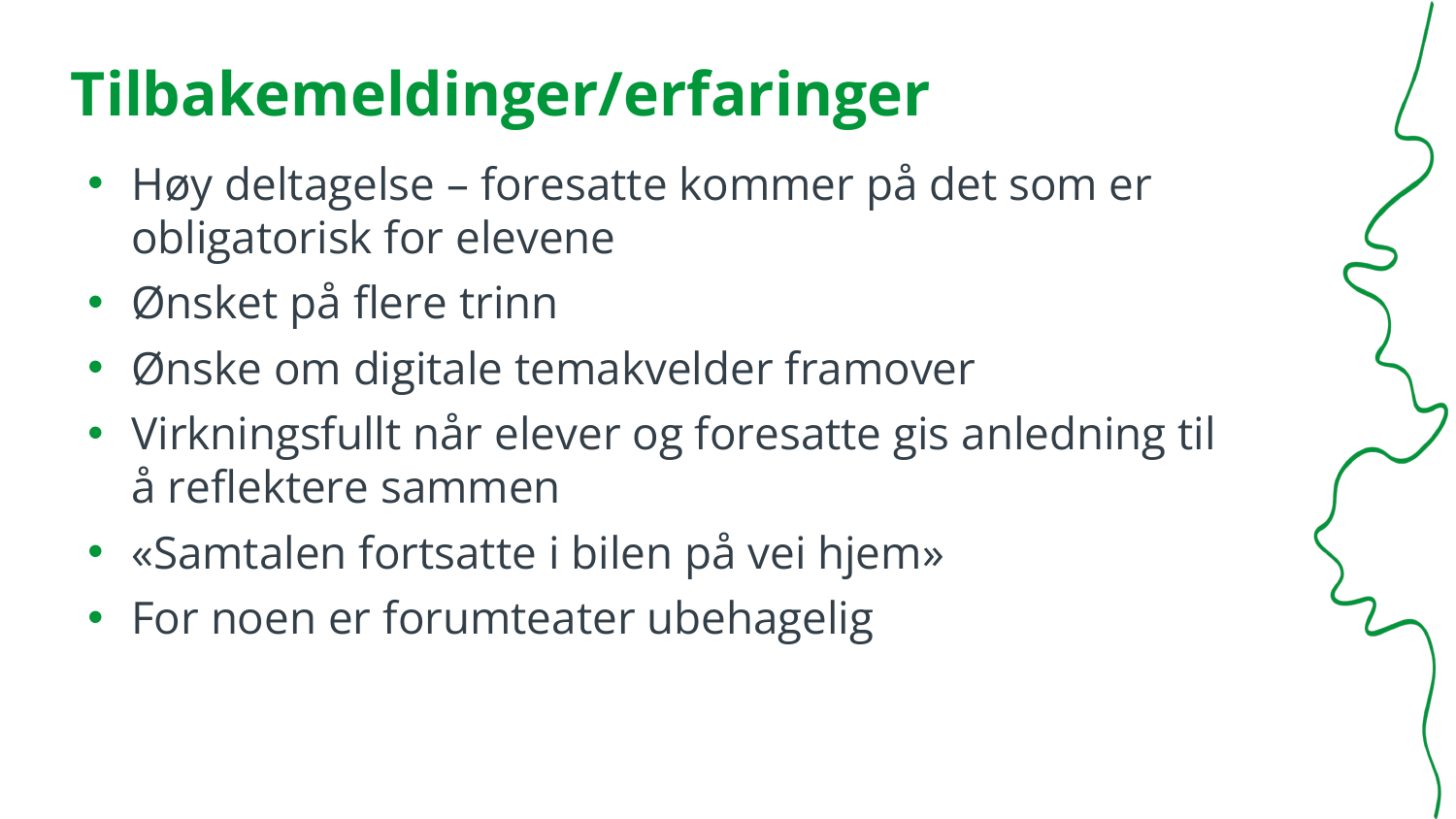

# Tilbakemeldinger/erfaringer
Høy deltagelse – foresatte kommer på det som er obligatorisk for elevene
Ønsket på flere trinn
Ønske om digitale temakvelder framover
Virkningsfullt når elever og foresatte gis anledning til å reflektere sammen
«Samtalen fortsatte i bilen på vei hjem»
For noen er forumteater ubehagelig